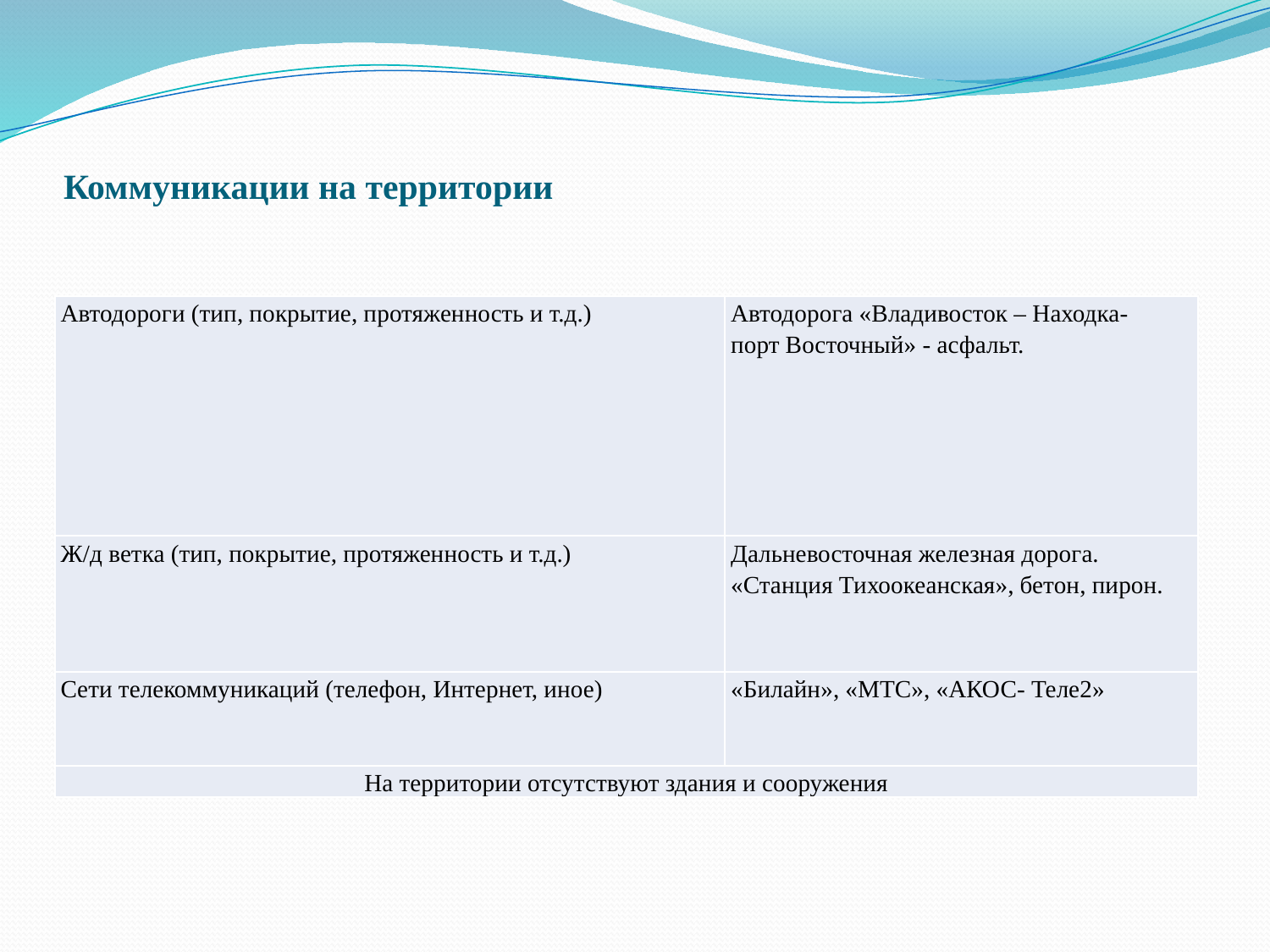

# Коммуникации на территории
| Автодороги (тип, покрытие, протяженность и т.д.) | Автодорога «Владивосток – Находка- порт Восточный» - асфальт. |
| --- | --- |
| Ж/д ветка (тип, покрытие, протяженность и т.д.) | Дальневосточная железная дорога. «Станция Тихоокеанская», бетон, пирон. |
| Сети телекоммуникаций (телефон, Интернет, иное) | «Билайн», «МТС», «АКОС- Теле2» |
| На территории отсутствуют здания и сооружения |  |